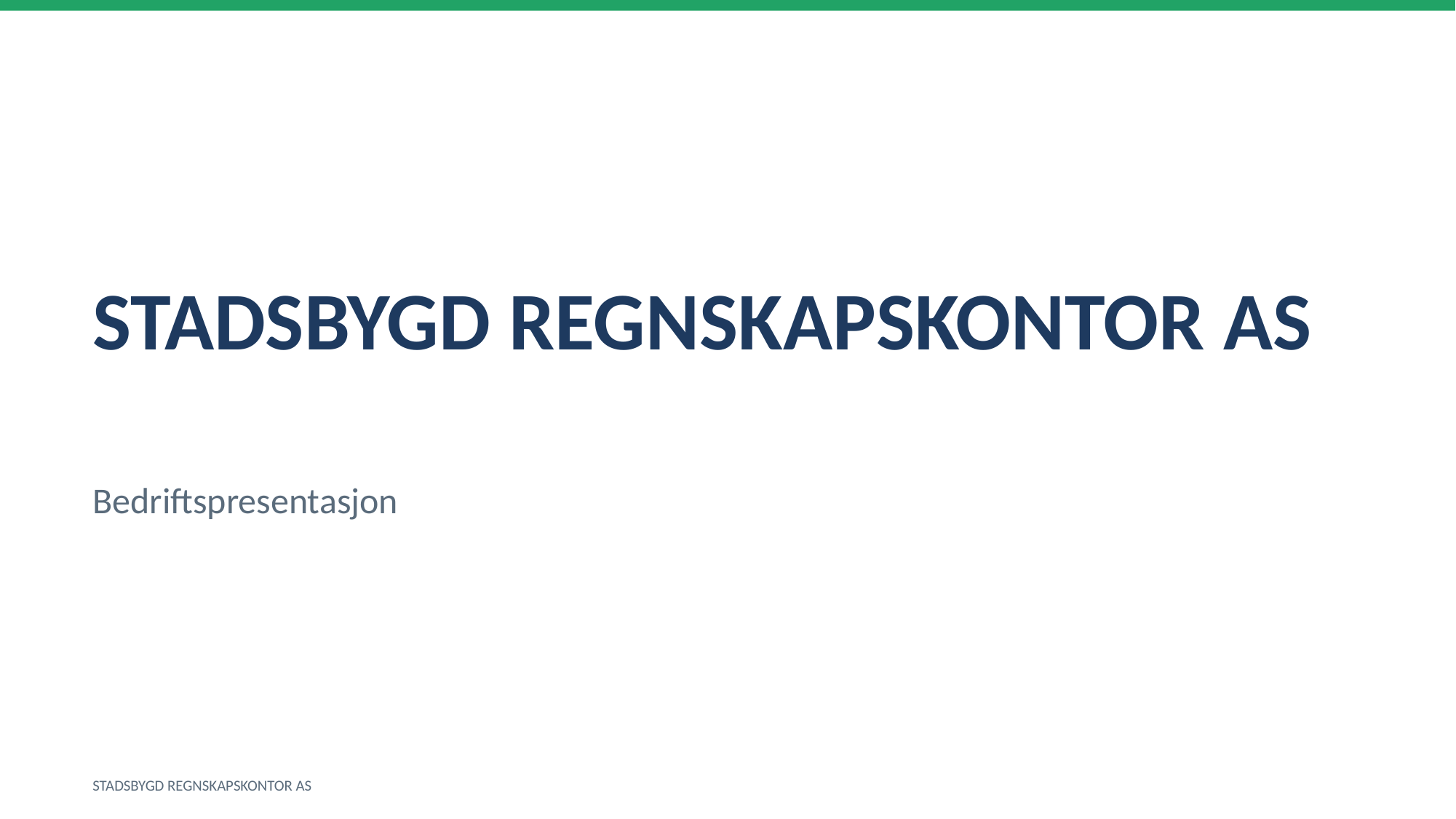

STADSBYGD REGNSKAPSKONTOR AS
Bedriftspresentasjon
STADSBYGD REGNSKAPSKONTOR AS